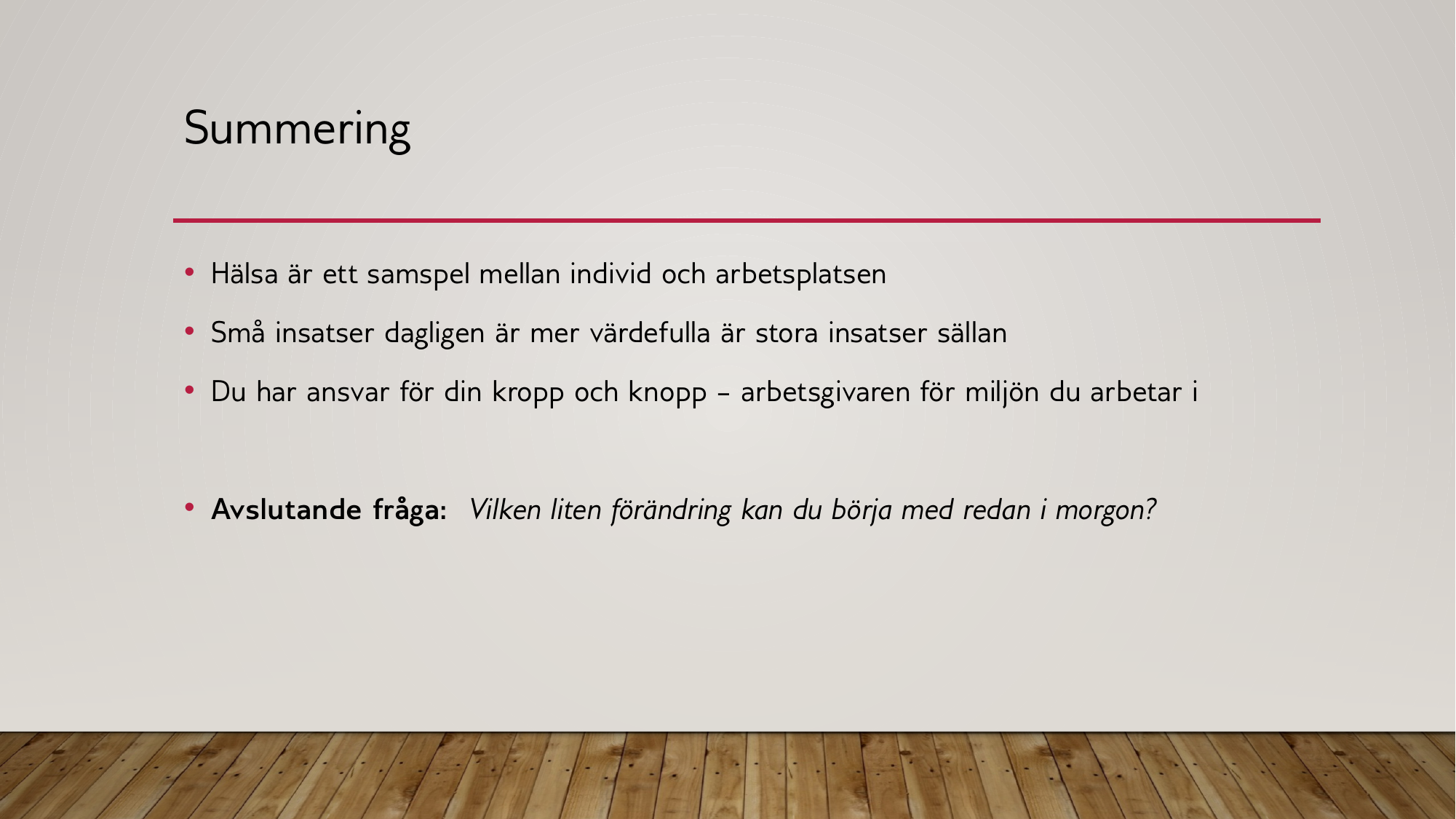

# Summering
Hälsa är ett samspel mellan individ och arbetsplatsen
Små insatser dagligen är mer värdefulla är stora insatser sällan
Du har ansvar för din kropp och knopp – arbetsgivaren för miljön du arbetar i

Avslutande fråga:  Vilken liten förändring kan du börja med redan i morgon?